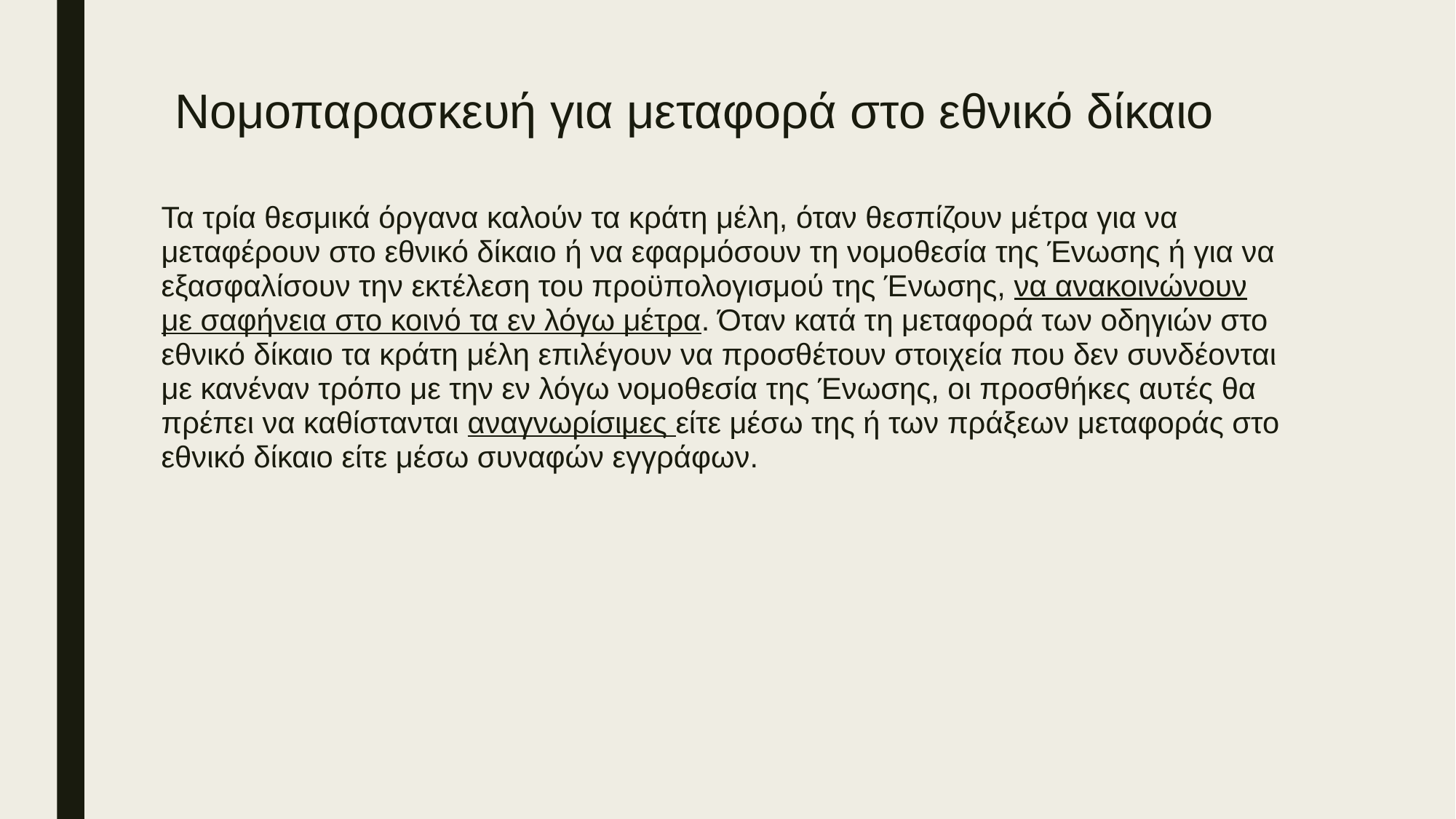

# Νομοπαρασκευή για μεταφορά στο εθνικό δίκαιο
Τα τρία θεσμικά όργανα καλούν τα κράτη μέλη, όταν θεσπίζουν μέτρα για να μεταφέρουν στο εθνικό δίκαιο ή να εφαρμόσουν τη νομοθεσία της Ένωσης ή για να εξασφαλίσουν την εκτέλεση του προϋπολογισμού της Ένωσης, να ανακοινώνουν με σαφήνεια στο κοινό τα εν λόγω μέτρα. Όταν κατά τη μεταφορά των οδηγιών στο εθνικό δίκαιο τα κράτη μέλη επιλέγουν να προσθέτουν στοιχεία που δεν συνδέονται με κανέναν τρόπο με την εν λόγω νομοθεσία της Ένωσης, οι προσθήκες αυτές θα πρέπει να καθίστανται αναγνωρίσιμες είτε μέσω της ή των πράξεων μεταφοράς στο εθνικό δίκαιο είτε μέσω συναφών εγγράφων.